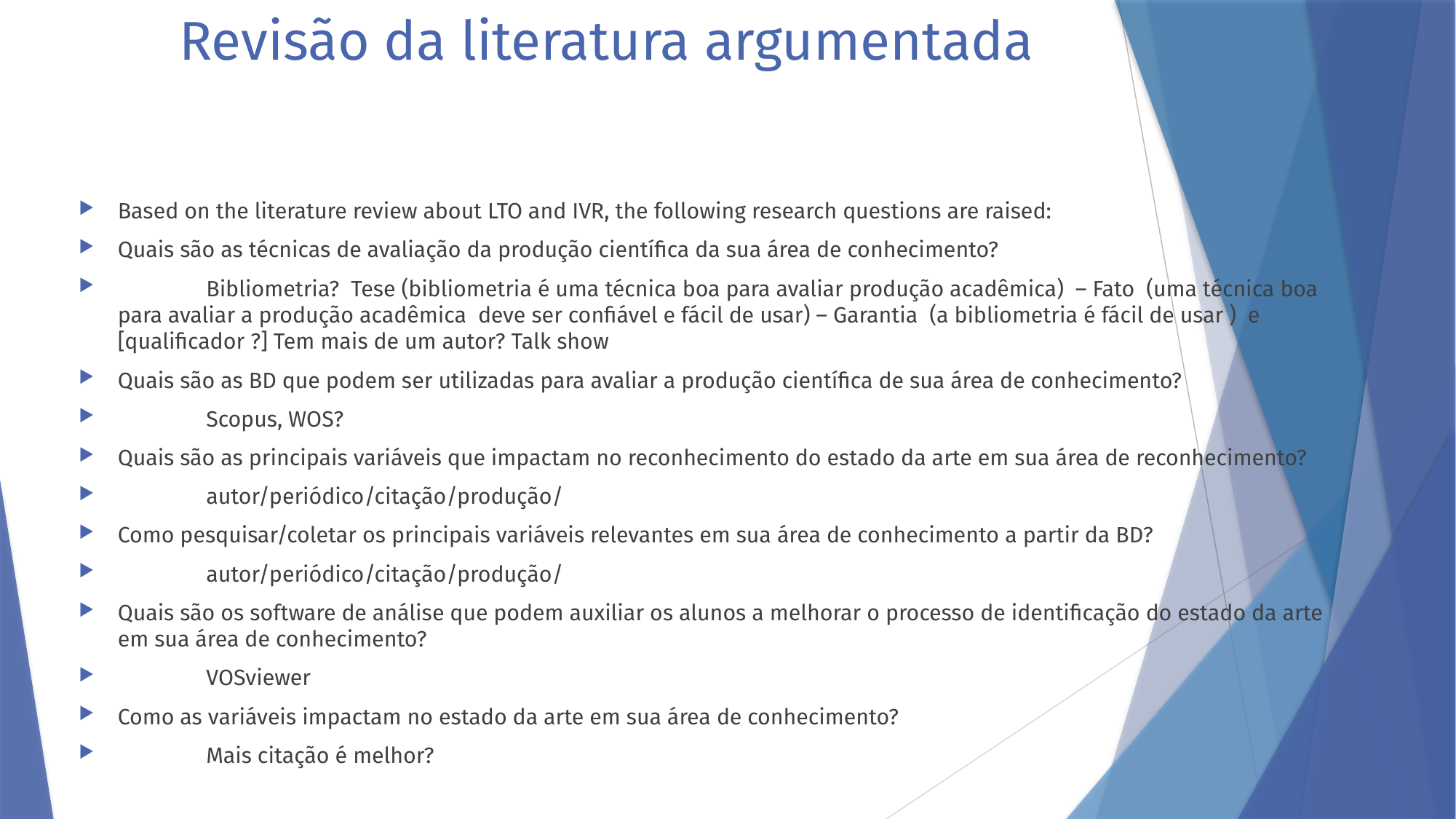

# Revisão da literatura argumentada
Based on the literature review about LTO and IVR, the following research questions are raised:
Quais são as técnicas de avaliação da produção científica da sua área de conhecimento?
   	Bibliometria?  Tese (bibliometria é uma técnica boa para avaliar produção acadêmica)  – Fato  (uma técnica boa para avaliar a produção acadêmica  deve ser confiável e fácil de usar) – Garantia  (a bibliometria é fácil de usar )  e [qualificador ?] Tem mais de um autor? Talk show
Quais são as BD que podem ser utilizadas para avaliar a produção científica de sua área de conhecimento?
   	Scopus, WOS?
Quais são as principais variáveis que impactam no reconhecimento do estado da arte em sua área de reconhecimento?
  		autor/periódico/citação/produção/
Como pesquisar/coletar os principais variáveis relevantes em sua área de conhecimento a partir da BD?
   	autor/periódico/citação/produção/
Quais são os software de análise que podem auxiliar os alunos a melhorar o processo de identificação do estado da arte em sua área de conhecimento?
   	VOSviewer
Como as variáveis impactam no estado da arte em sua área de conhecimento?
   	Mais citação é melhor?